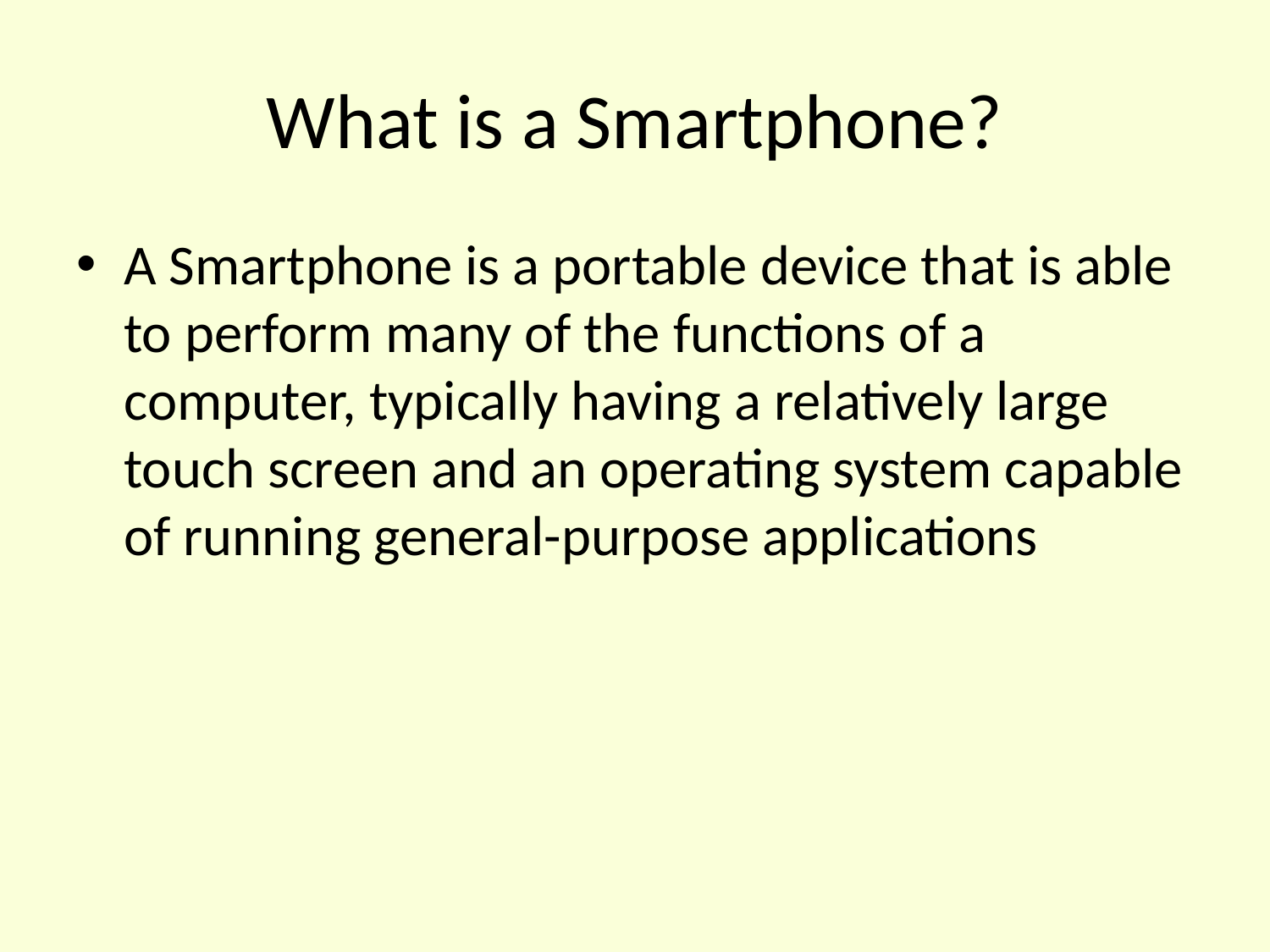

# What is a Smartphone?
A Smartphone is a portable device that is able to perform many of the functions of a computer, typically having a relatively large touch screen and an operating system capable of running general-purpose applications